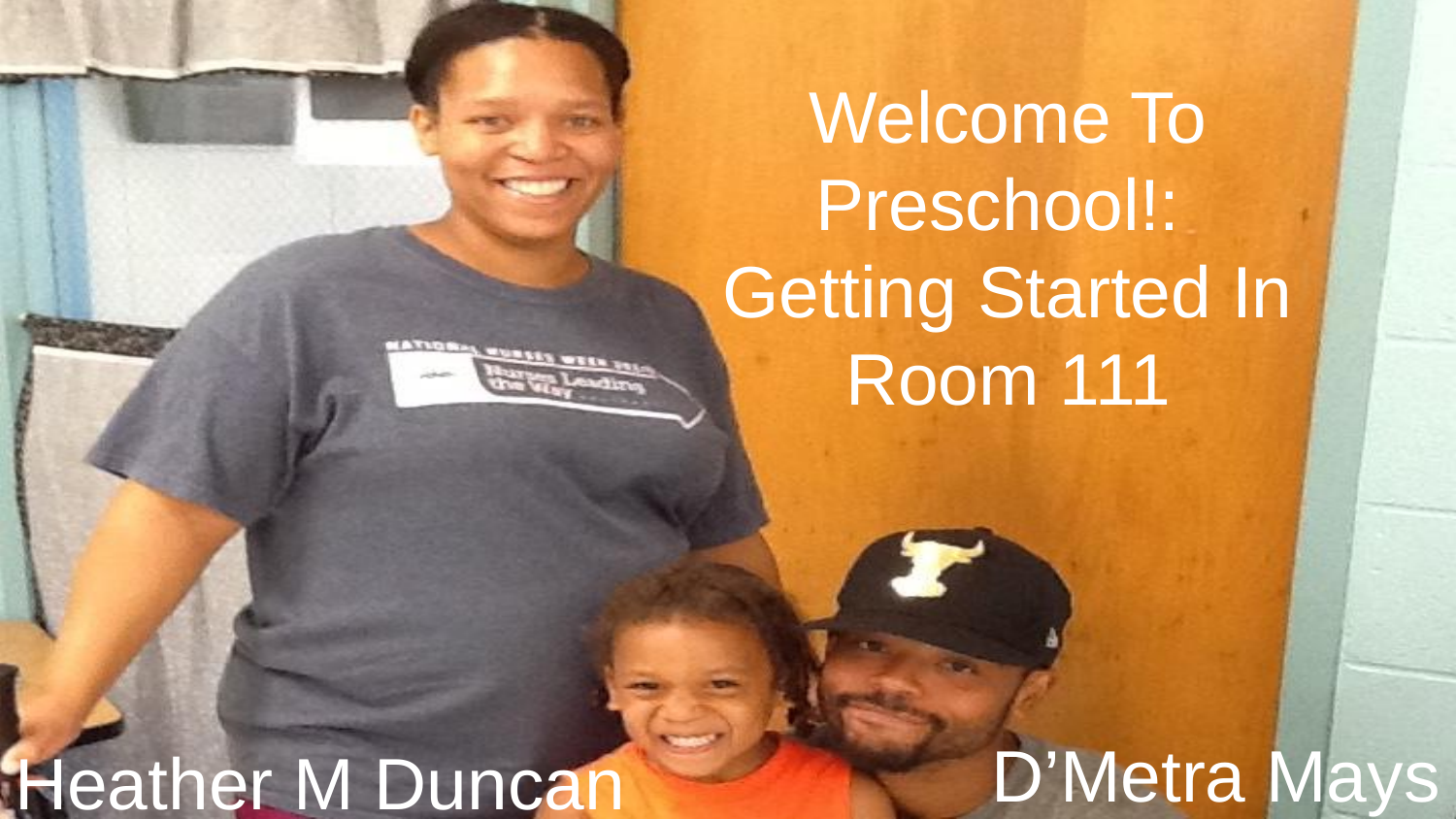

# Welcome To Preschool!:
Getting Started In Room 111
         D’Metra Mays

Heather M Duncan